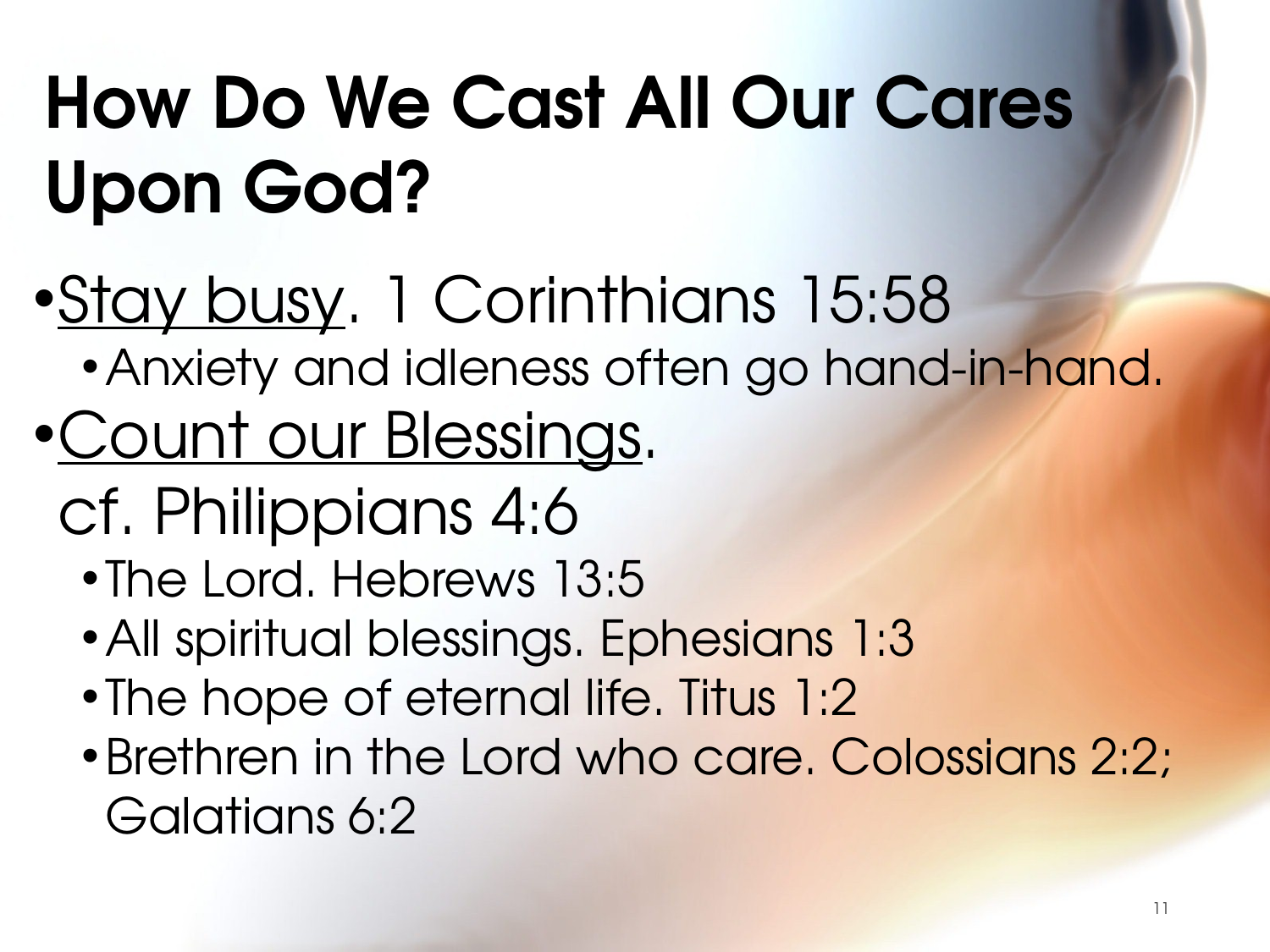

# How Do We Cast All Our Cares Upon God?
Stay busy. 1 Corinthians 15:58
Anxiety and idleness often go hand-in-hand.
Count our Blessings.
cf. Philippians 4:6
The Lord. Hebrews 13:5
All spiritual blessings. Ephesians 1:3
The hope of eternal life. Titus 1:2
Brethren in the Lord who care. Colossians 2:2; Galatians 6:2
11